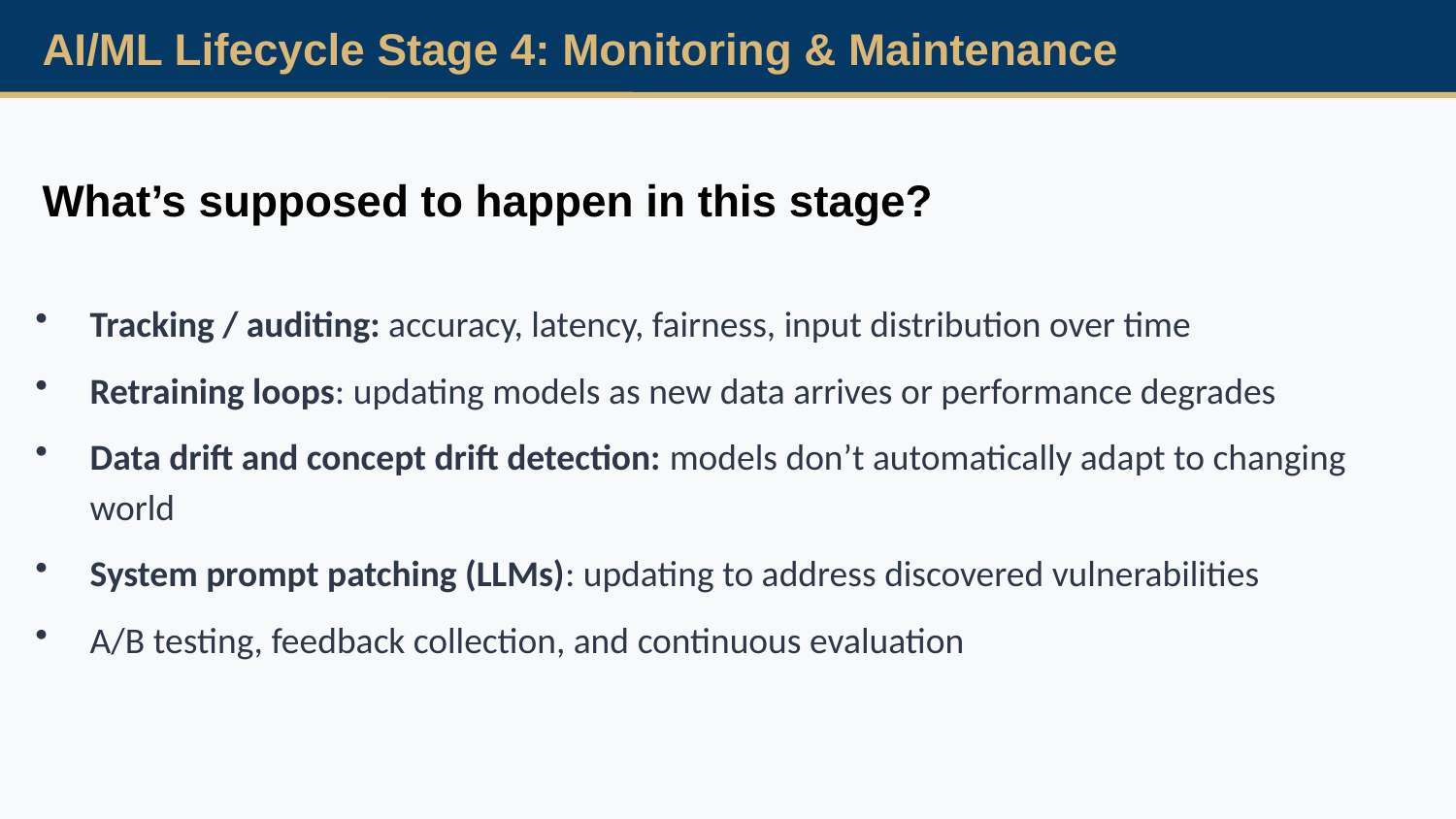

AI/ML Lifecycle Stage 4: Monitoring & Maintenance

What’s supposed to happen in this stage?
Tracking / auditing: accuracy, latency, fairness, input distribution over time
Retraining loops: updating models as new data arrives or performance degrades
Data drift and concept drift detection: models don’t automatically adapt to changing world
System prompt patching (LLMs): updating to address discovered vulnerabilities
A/B testing, feedback collection, and continuous evaluation